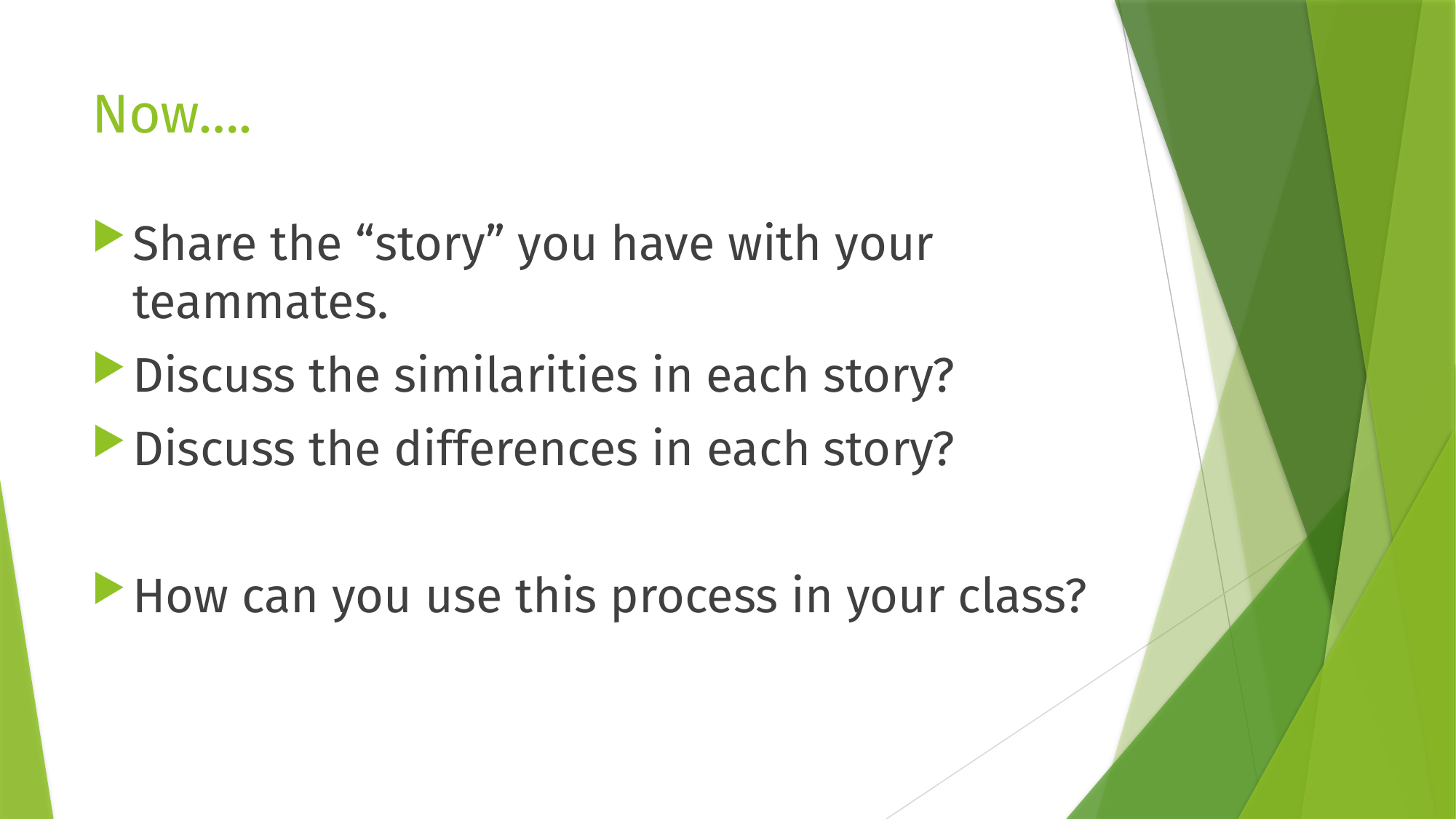

# Now….
Share the “story” you have with your teammates.
Discuss the similarities in each story?
Discuss the differences in each story?

How can you use this process in your class?